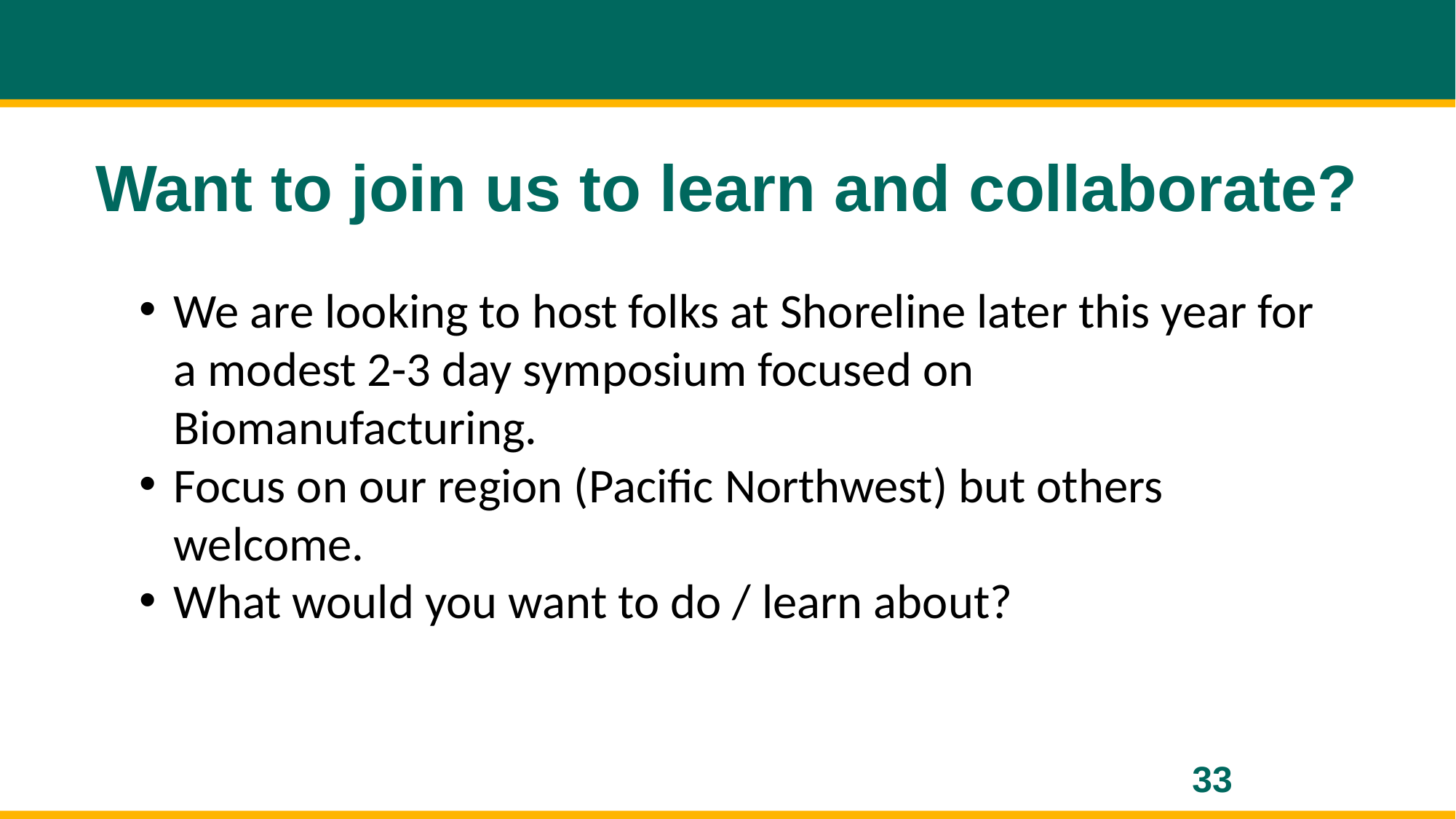

# Want to join us to learn and collaborate?
We are looking to host folks at Shoreline later this year for a modest 2-3 day symposium focused on Biomanufacturing.
Focus on our region (Pacific Northwest) but others welcome.
What would you want to do / learn about?
33